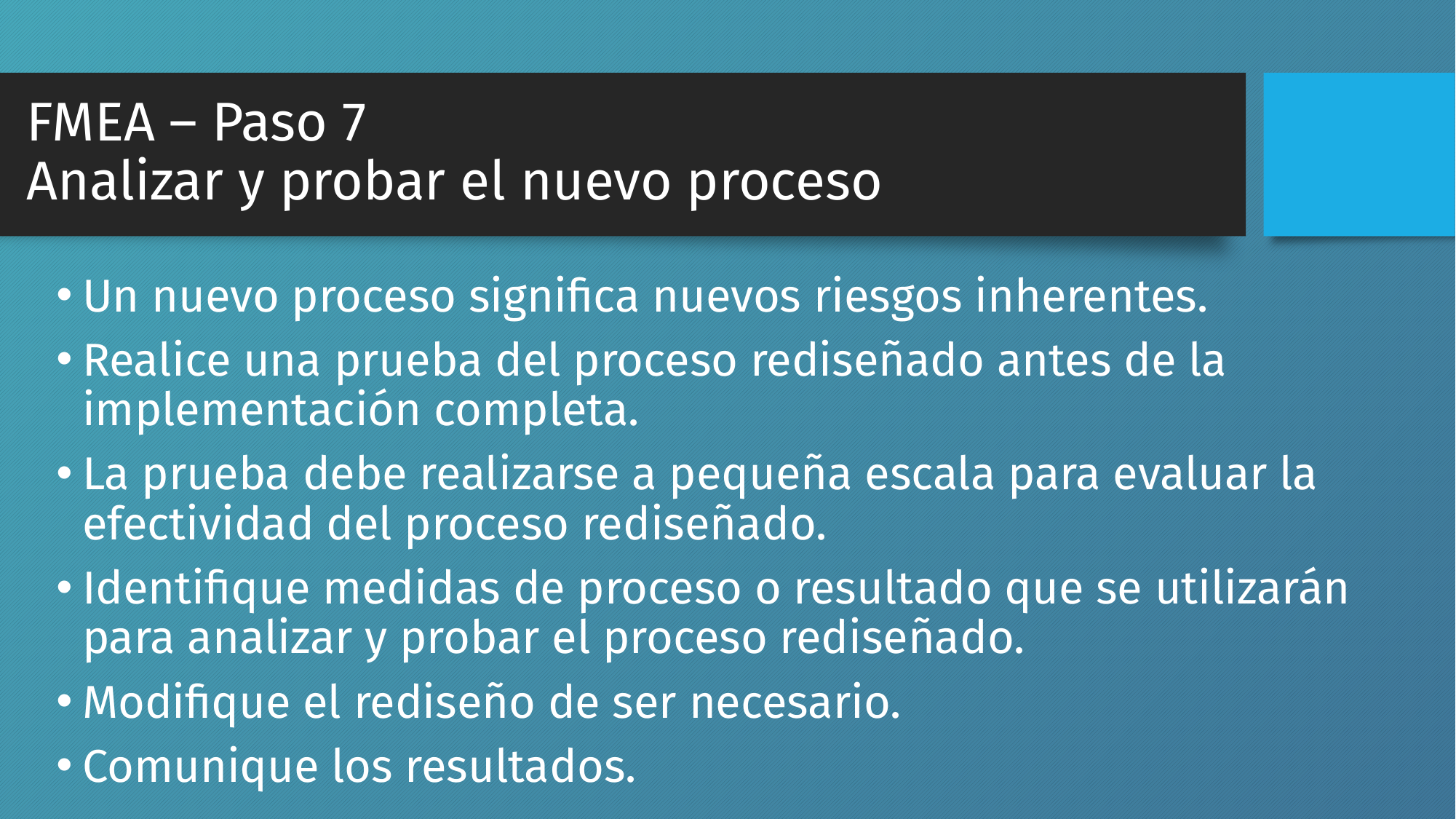

# FMEA – Paso 7 Analizar y probar el nuevo proceso
Un nuevo proceso significa nuevos riesgos inherentes.
Realice una prueba del proceso rediseñado antes de la implementación completa.
La prueba debe realizarse a pequeña escala para evaluar la efectividad del proceso rediseñado.
Identifique medidas de proceso o resultado que se utilizarán para analizar y probar el proceso rediseñado.
Modifique el rediseño de ser necesario.
Comunique los resultados.